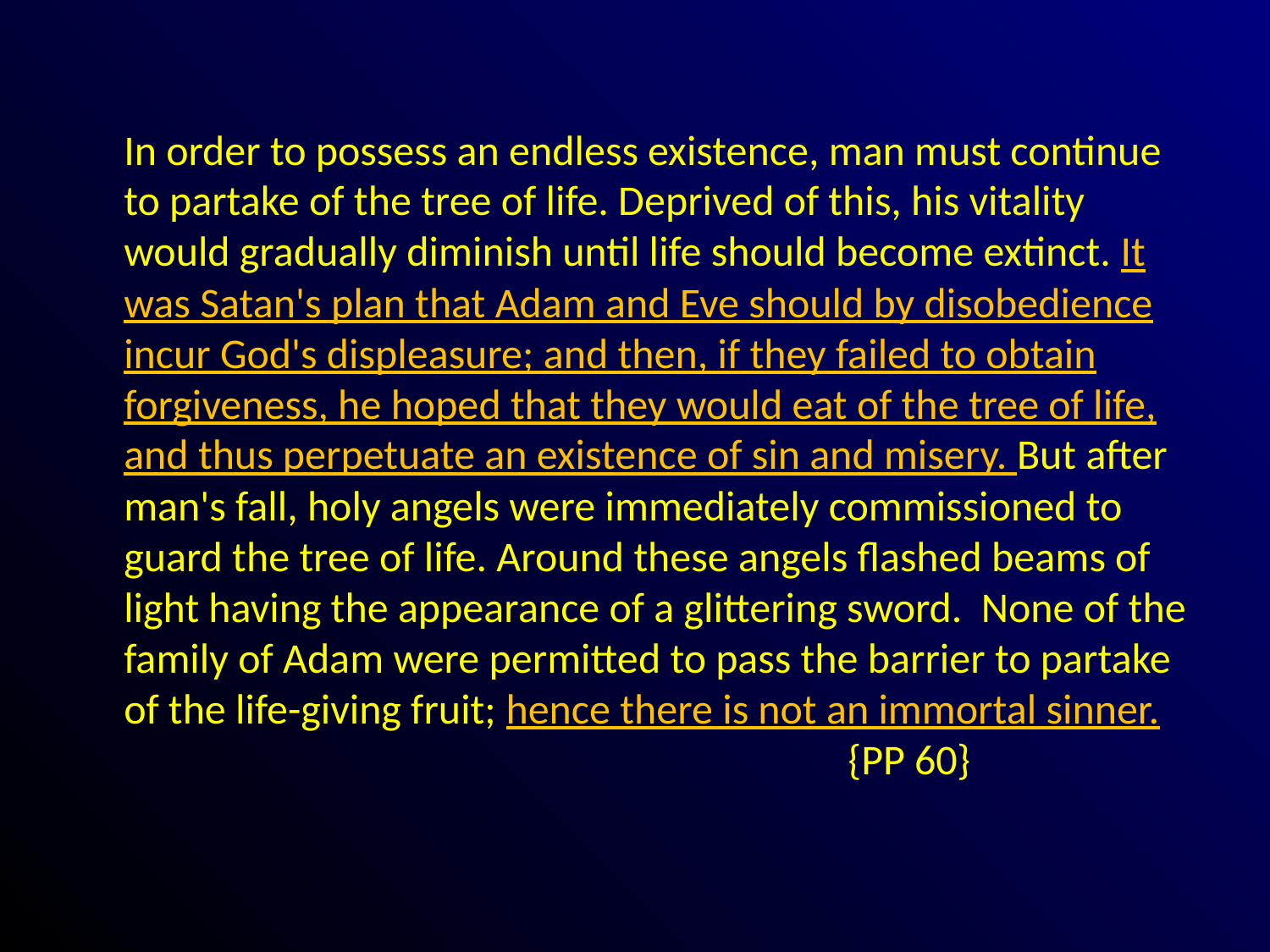

#
     In order to possess an endless existence, man must continue to partake of the tree of life. Deprived of this, his vitality would gradually diminish until life should become extinct. It was Satan's plan that Adam and Eve should by disobedience incur God's displeasure; and then, if they failed to obtain forgiveness, he hoped that they would eat of the tree of life, and thus perpetuate an existence of sin and misery. But after man's fall, holy angels were immediately commissioned to guard the tree of life. Around these angels flashed beams of light having the appearance of a glittering sword.  None of the family of Adam were permitted to pass the barrier to partake of the life-giving fruit; hence there is not an immortal sinner.                                                                                {PP 60}